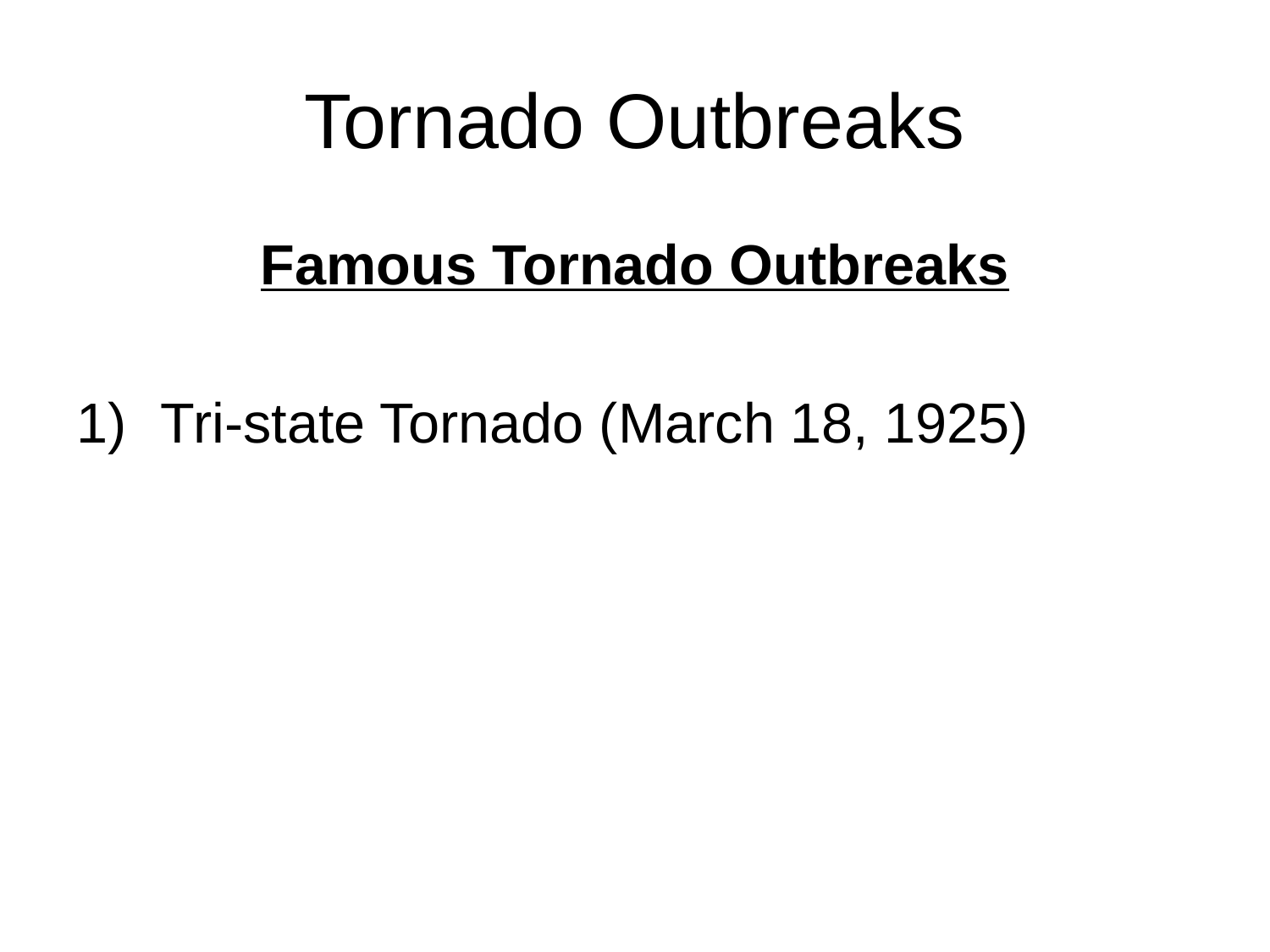

# Tornado Outbreaks
Famous Tornado Outbreaks

Tri-state Tornado (March 18, 1925)